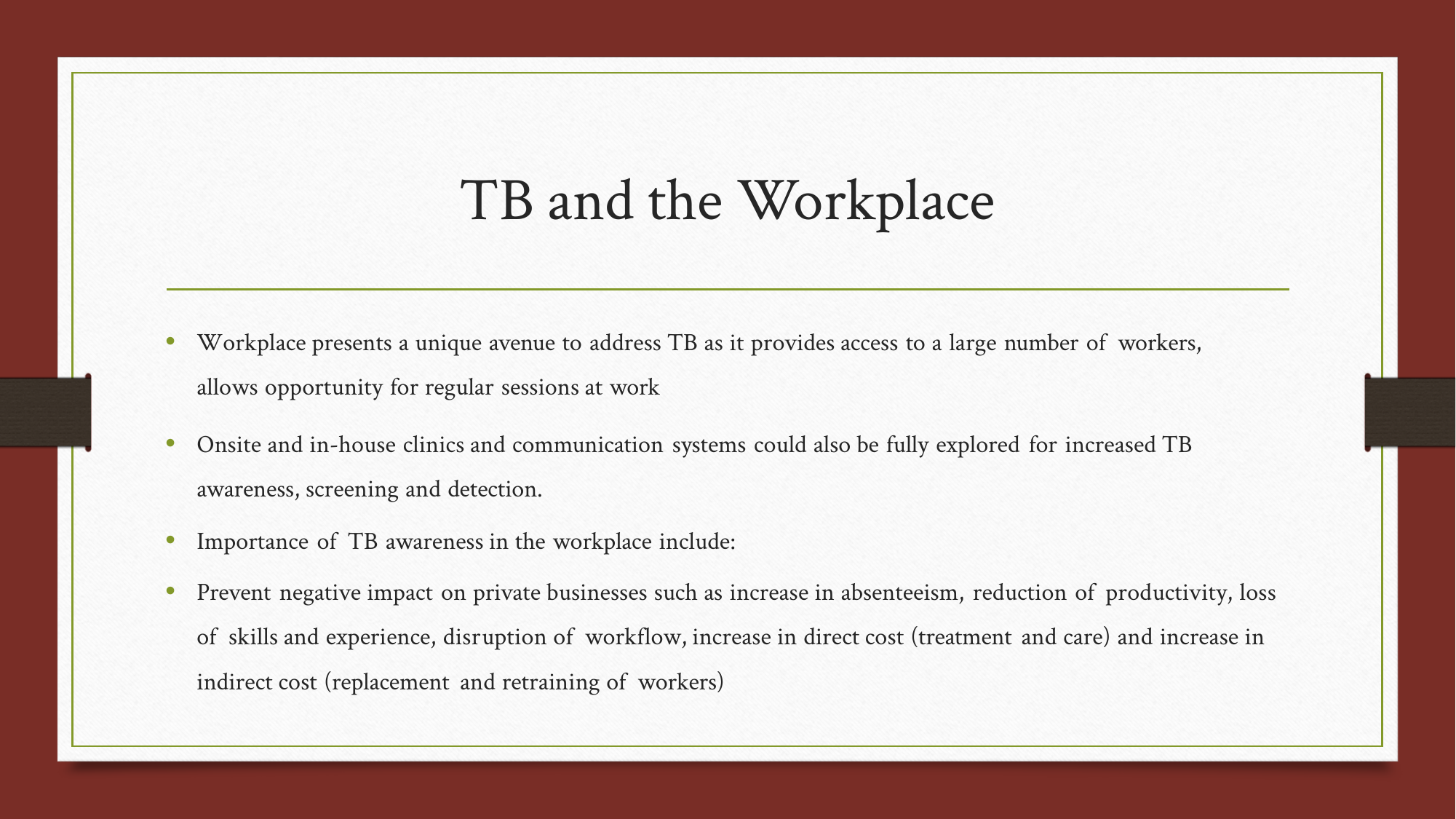

# TB and the Workplace
Workplace presents a unique avenue to address TB as it provides access to a large number of workers, allows opportunity for regular sessions at work
Onsite and in-house clinics and communication systems could also be fully explored for increased TB awareness, screening and detection.
Importance of TB awareness in the workplace include:
Prevent negative impact on private businesses such as increase in absenteeism, reduction of productivity, loss of skills and experience, disruption of workflow, increase in direct cost (treatment and care) and increase in indirect cost (replacement and retraining of workers)